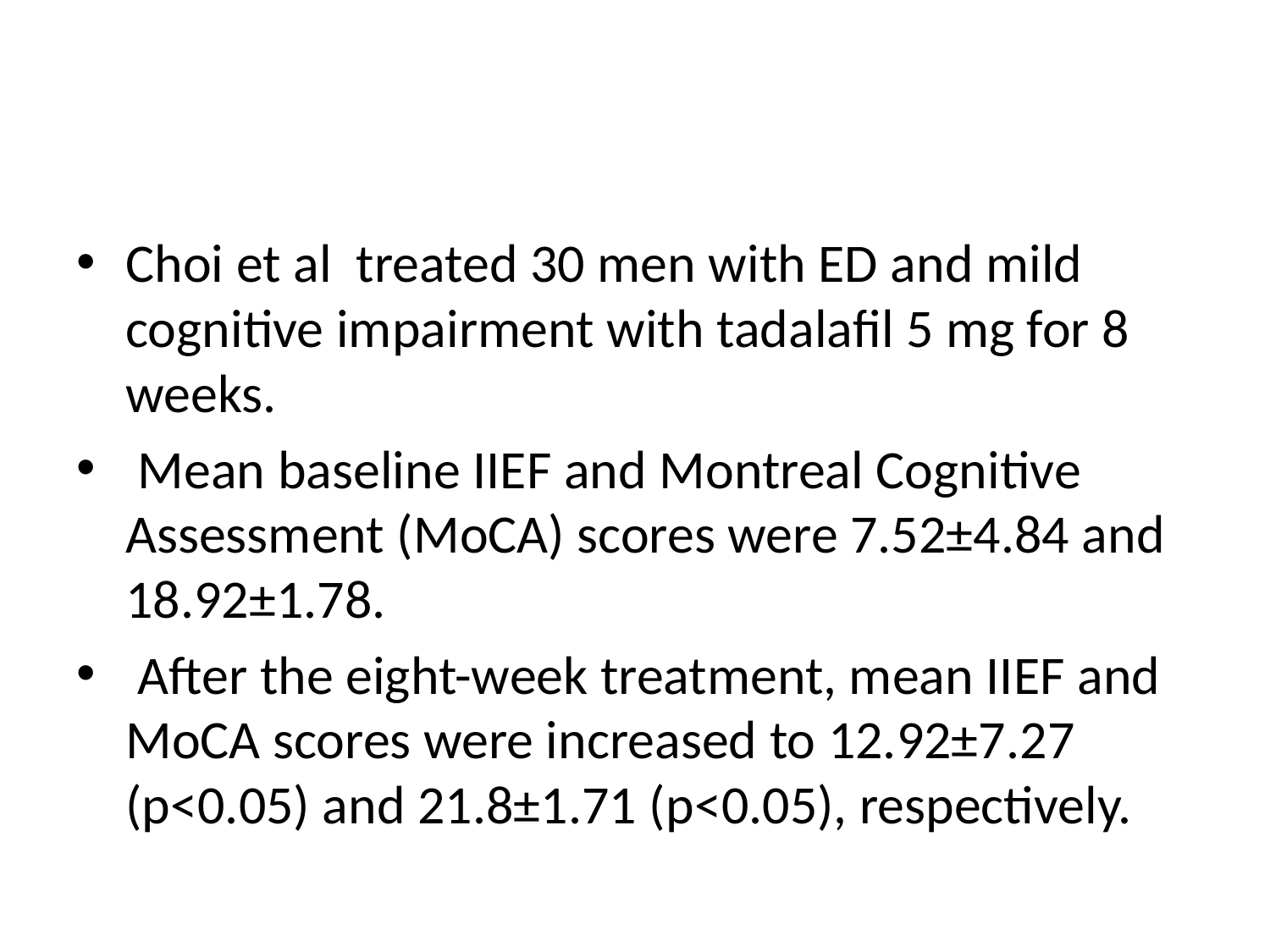

#
Choi et al  treated 30 men with ED and mild cognitive impairment with tadalafil 5 mg for 8 weeks.
 Mean baseline IIEF and Montreal Cognitive Assessment (MoCA) scores were 7.52±4.84 and 18.92±1.78.
 After the eight-week treatment, mean IIEF and MoCA scores were increased to 12.92±7.27 (p<0.05) and 21.8±1.71 (p<0.05), respectively.